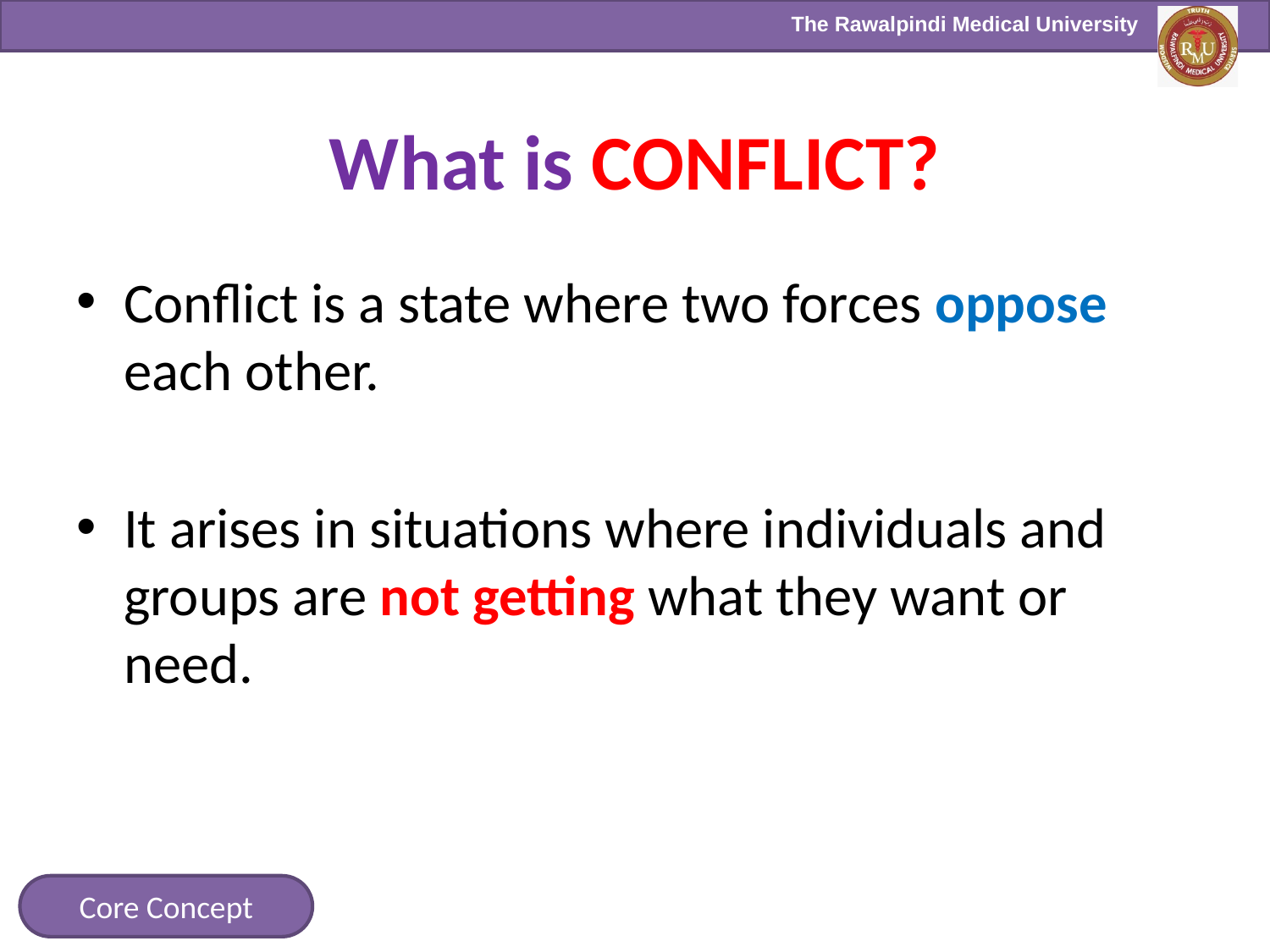

# What is CONFLICT?
Conflict is a state where two forces oppose each other.

It arises in situations where individuals and groups are not getting what they want or need.
Core Concept